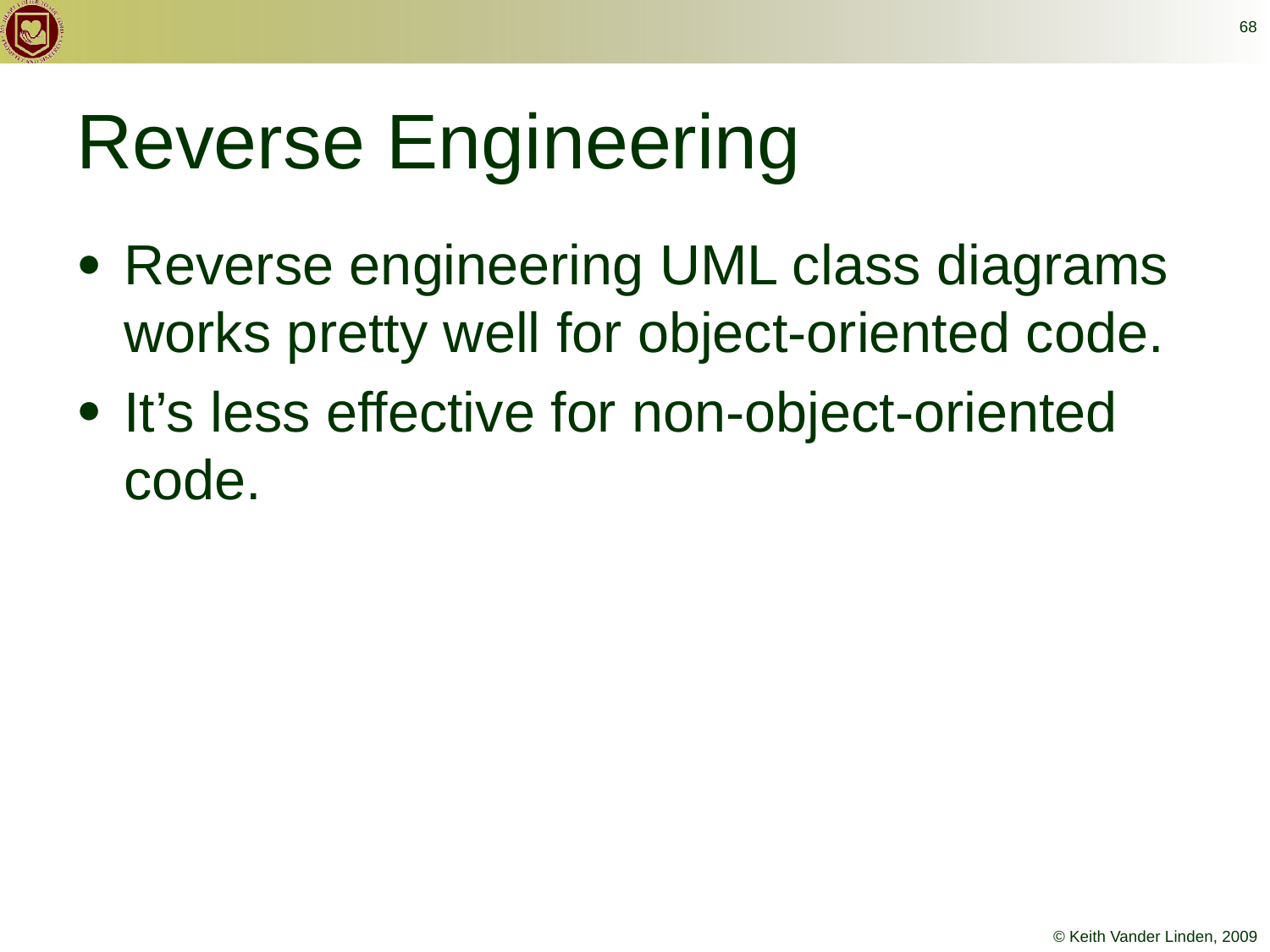

68
# Reverse Engineering
Reverse engineering UML class diagrams works pretty well for object-oriented code.
It’s less effective for non-object-oriented code.